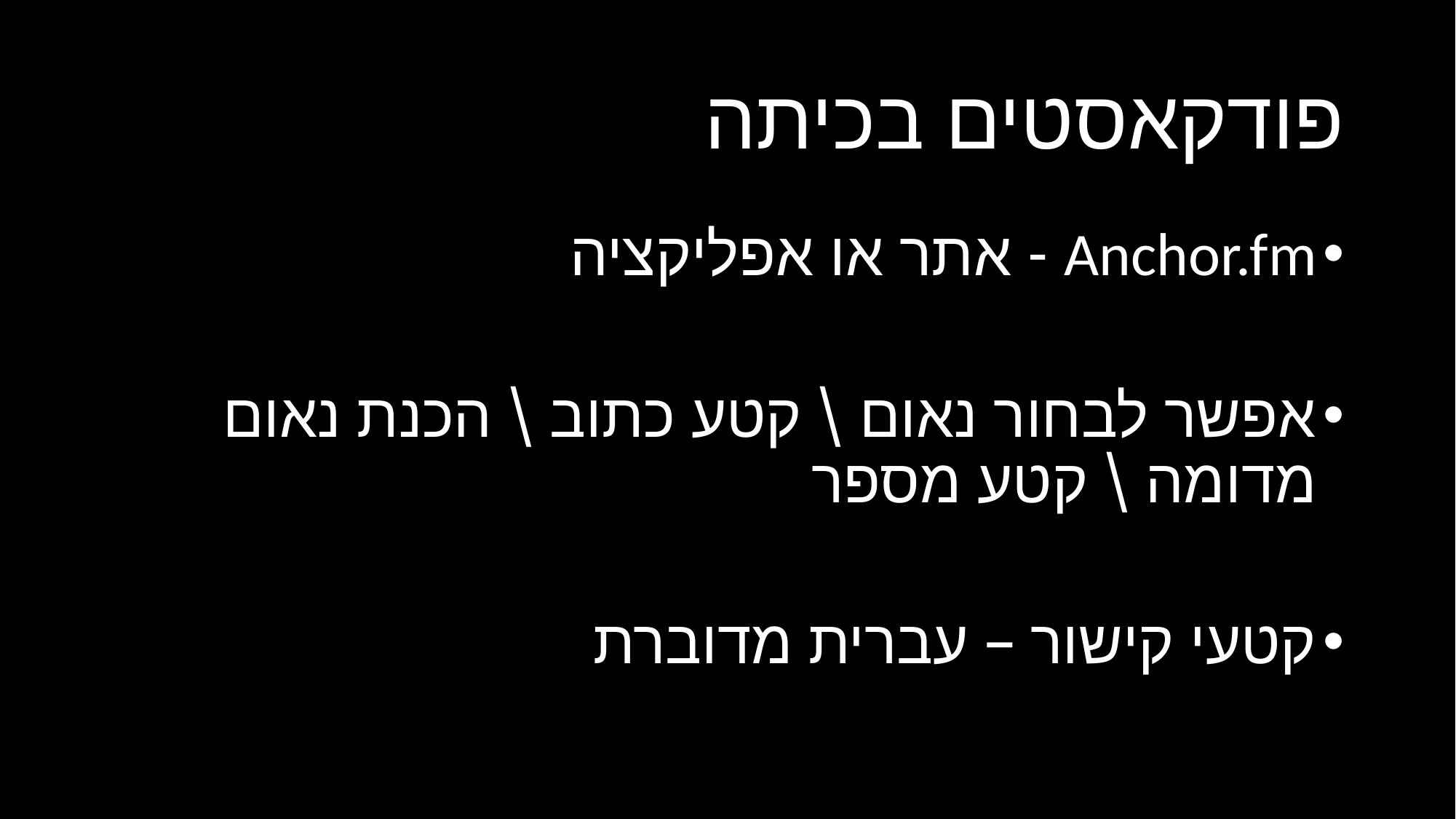

# פודקאסטים בכיתה
Anchor.fm - אתר או אפליקציה

אפשר לבחור נאום \ קטע כתוב \ הכנת נאום מדומה \ קטע מספר

קטעי קישור – עברית מדוברת